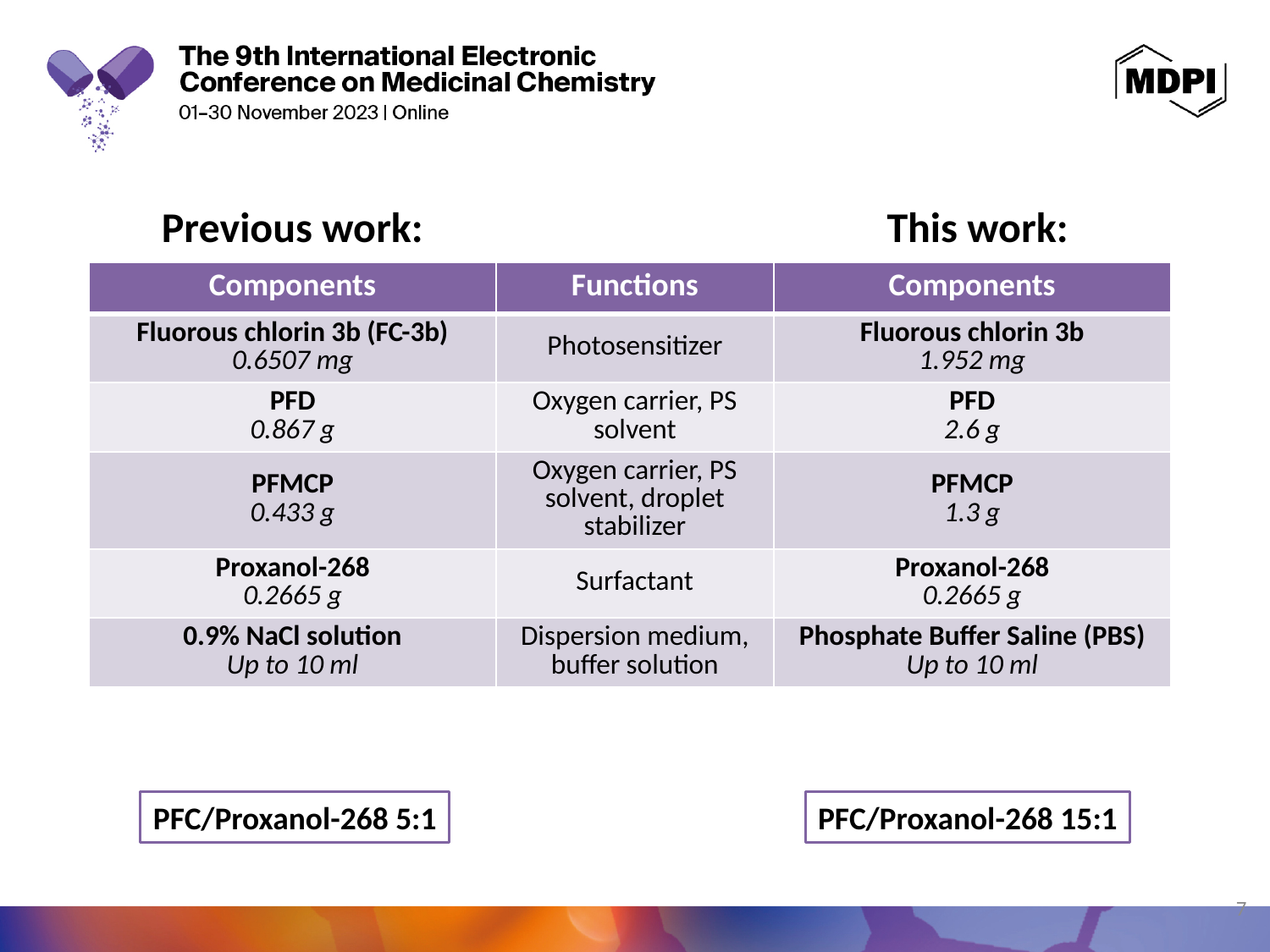

Previous work:
This work:
| Components | Functions | Components |
| --- | --- | --- |
| Fluorous chlorin 3b (FC-3b) 0.6507 mg | Photosensitizer | Fluorous chlorin 3b 1.952 mg |
| PFD 0.867 g | Oxygen carrier, PS solvent | PFD 2.6 g |
| PFMCP 0.433 g | Oxygen carrier, PS solvent, droplet stabilizer | PFMCP 1.3 g |
| Proxanol-268 0.2665 g | Surfactant | Proxanol-268 0.2665 g |
| 0.9% NaCl solution Up to 10 ml | Dispersion medium, buffer solution | Phosphate Buffer Saline (PBS) Up to 10 ml |
PFC/Proxanol-268 5:1
PFC/Proxanol-268 15:1
7